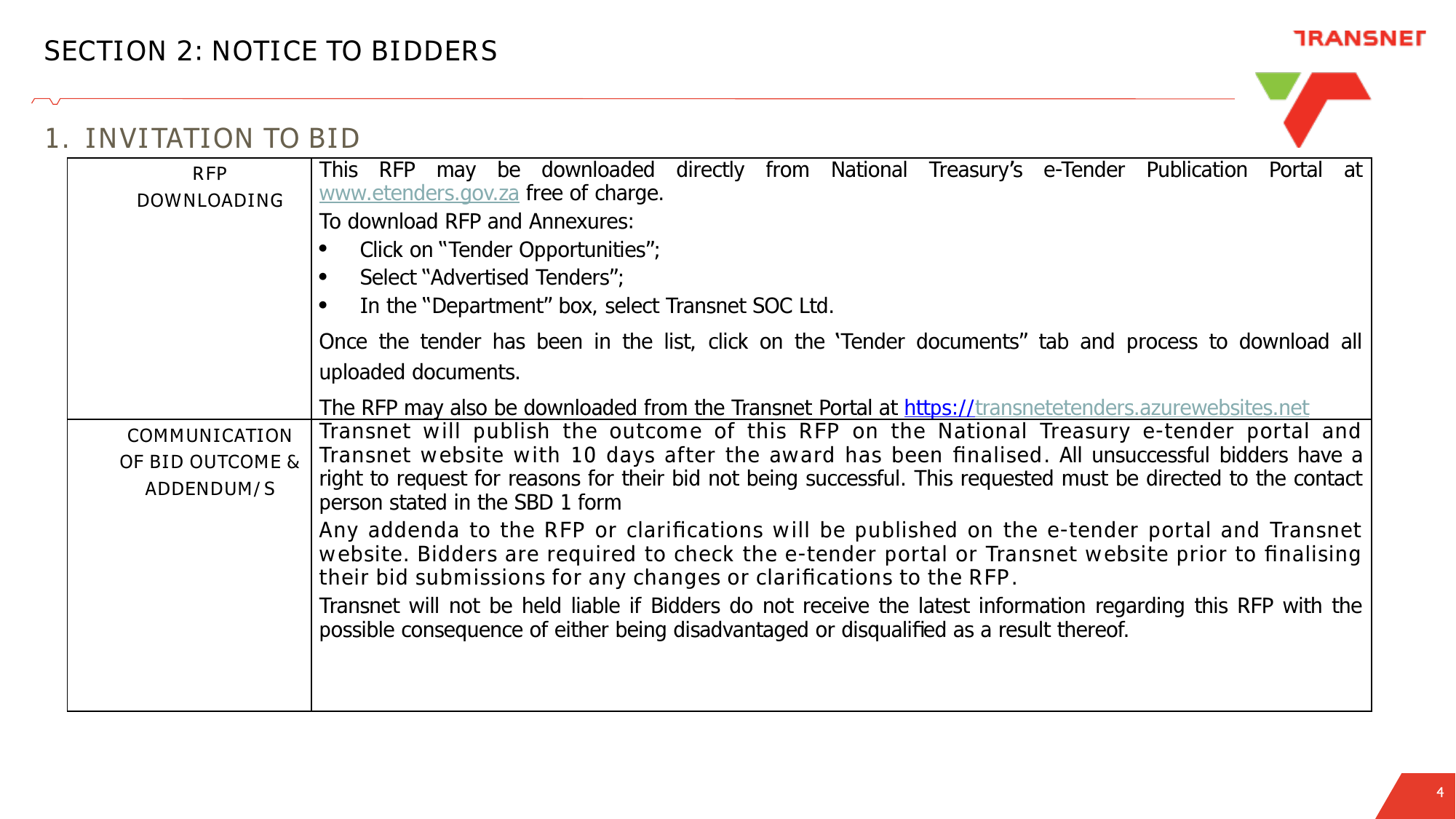

# SECTION 2: NOTICE TO BIDDERS
invitation to bid
| RFP DOWNLOADING | This RFP may be downloaded directly from National Treasury’s e-Tender Publication Portal at www.etenders.gov.za free of charge. To download RFP and Annexures: Click on “Tender Opportunities”; Select “Advertised Tenders”; In the “Department” box, select Transnet SOC Ltd. Once the tender has been in the list, click on the ‘Tender documents” tab and process to download all uploaded documents.  The RFP may also be downloaded from the Transnet Portal at https://transnetetenders.azurewebsites.net |
| --- | --- |
| COMMUNICATION OF BID OUTCOME & ADDENDUM/S | Transnet will publish the outcome of this RFP on the National Treasury e-tender portal and Transnet website with 10 days after the award has been finalised. All unsuccessful bidders have a right to request for reasons for their bid not being successful. This requested must be directed to the contact person stated in the SBD 1 form Any addenda to the RFP or clarifications will be published on the e-tender portal and Transnet website. Bidders are required to check the e-tender portal or Transnet website prior to finalising their bid submissions for any changes or clarifications to the RFP. Transnet will not be held liable if Bidders do not receive the latest information regarding this RFP with the possible consequence of either being disadvantaged or disqualified as a result thereof. |